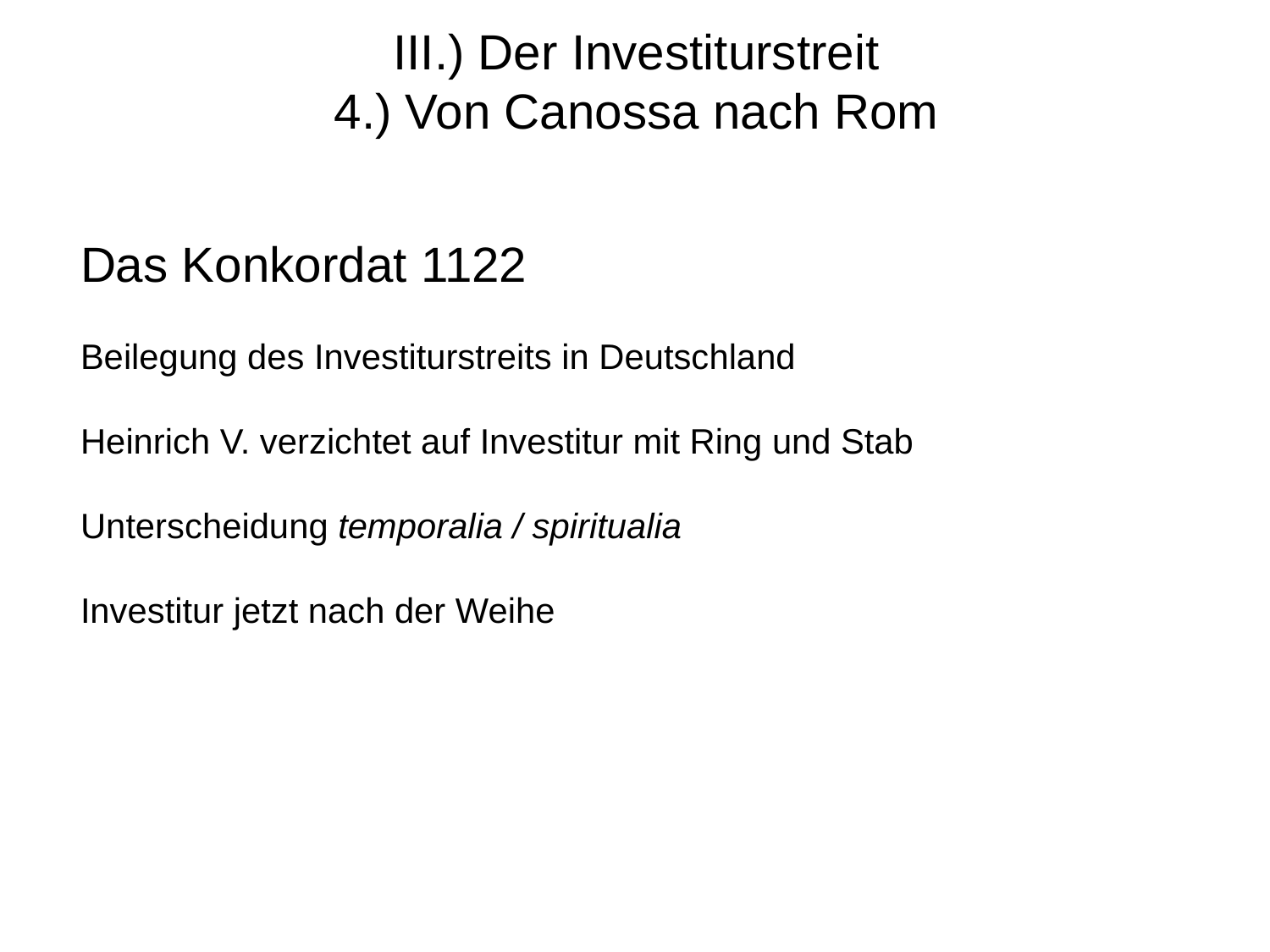

III.) Der Investiturstreit
4.) Von Canossa nach Rom

Das Konkordat 1122

Beilegung des Investiturstreits in Deutschland

Heinrich V. verzichtet auf Investitur mit Ring und Stab

Unterscheidung temporalia / spiritualia

Investitur jetzt nach der Weihe